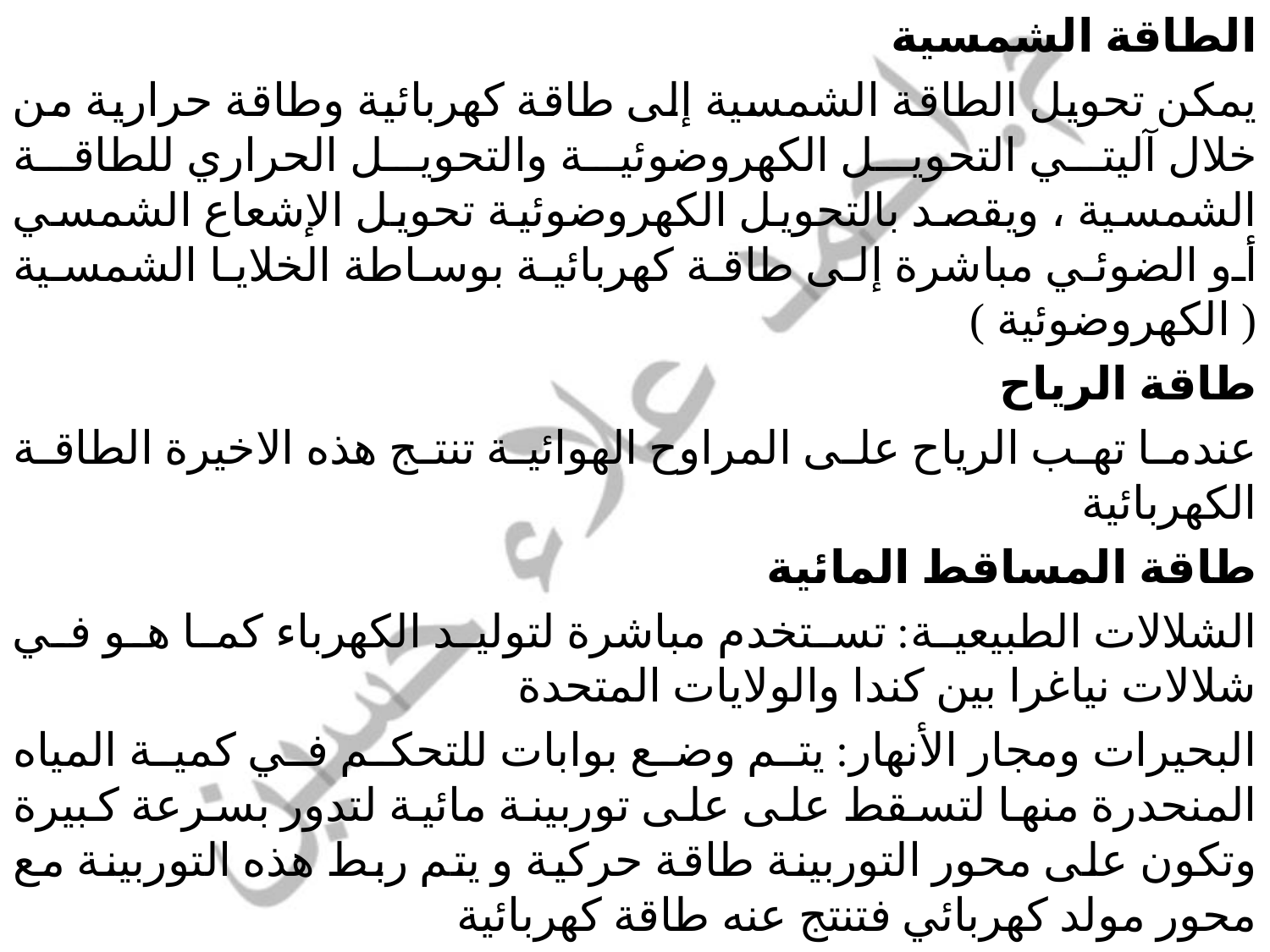

الطاقة الشمسية
يمكن تحويل الطاقة الشمسية إلى طاقة كهربائية وطاقة حرارية من خلال آليتي التحويل الكهروضوئية والتحويل الحراري للطاقة الشمسية ، ويقصد بالتحويل الكهروضوئية تحويل الإشعاع الشمسي أو الضوئي مباشرة إلى طاقة كهربائية بوساطة الخلايا الشمسية ( الكهروضوئية )
طاقة الرياح
عندما تهب الرياح على المراوح الهوائية تنتج هذه الاخيرة الطاقة الكهربائية
طاقة المساقط المائية
الشلالات الطبيعية: تستخدم مباشرة لتوليد الكهرباء كما هو في شلالات نياغرا بين كندا والولايات المتحدة
البحيرات ومجار الأنهار: يتم وضع بوابات للتحكم في كمية المياه المنحدرة منها لتسقط على على توربينة مائية لتدور بسرعة كبيرة وتكون على محور التوربينة طاقة حركية و يتم ربط هذه التوربينة مع محور مولد كهربائي فتنتج عنه طاقة كهربائية